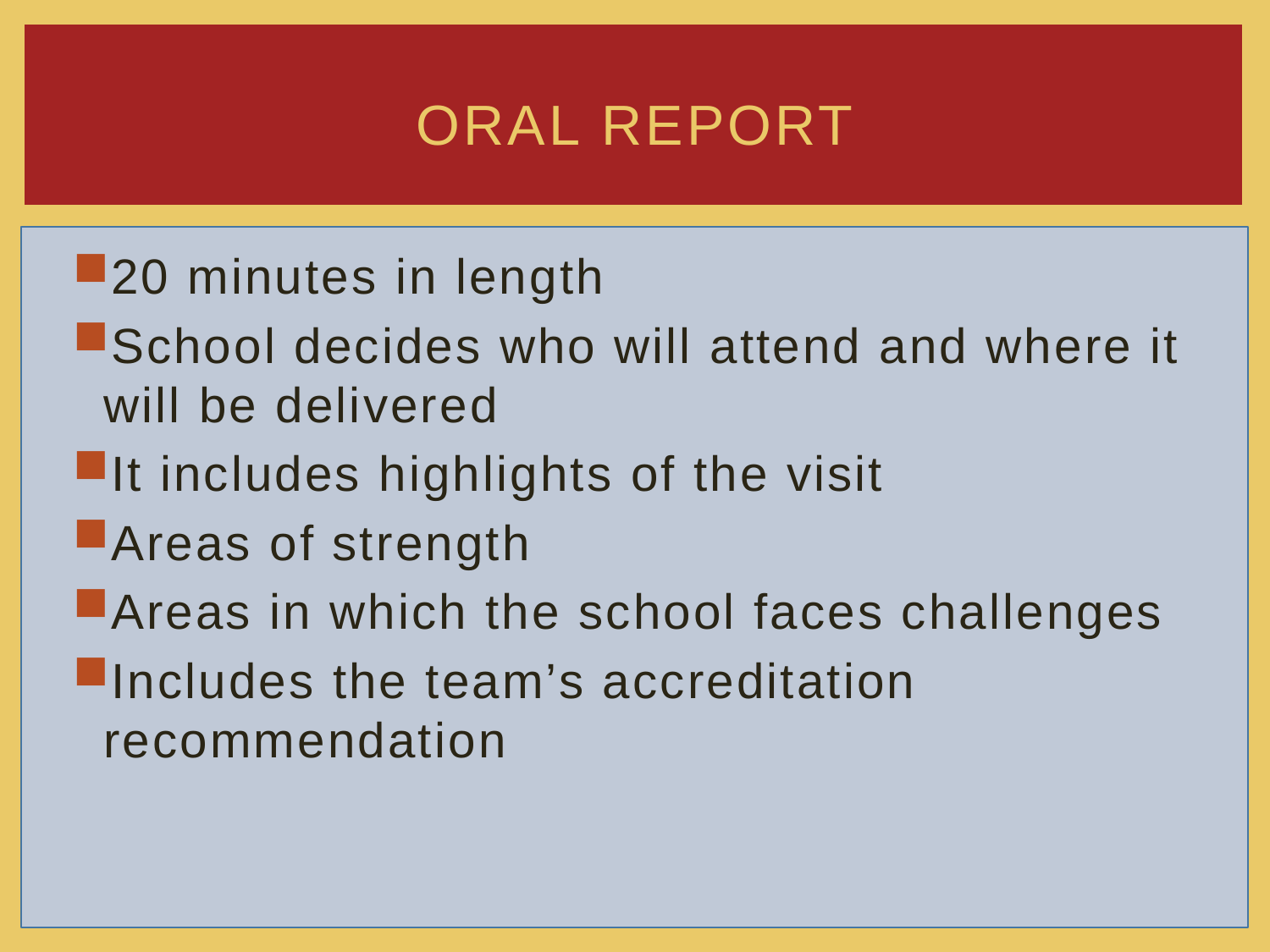

# Oral Report
20 minutes in length
School decides who will attend and where it will be delivered
It includes highlights of the visit
Areas of strength
Areas in which the school faces challenges
Includes the team’s accreditation recommendation